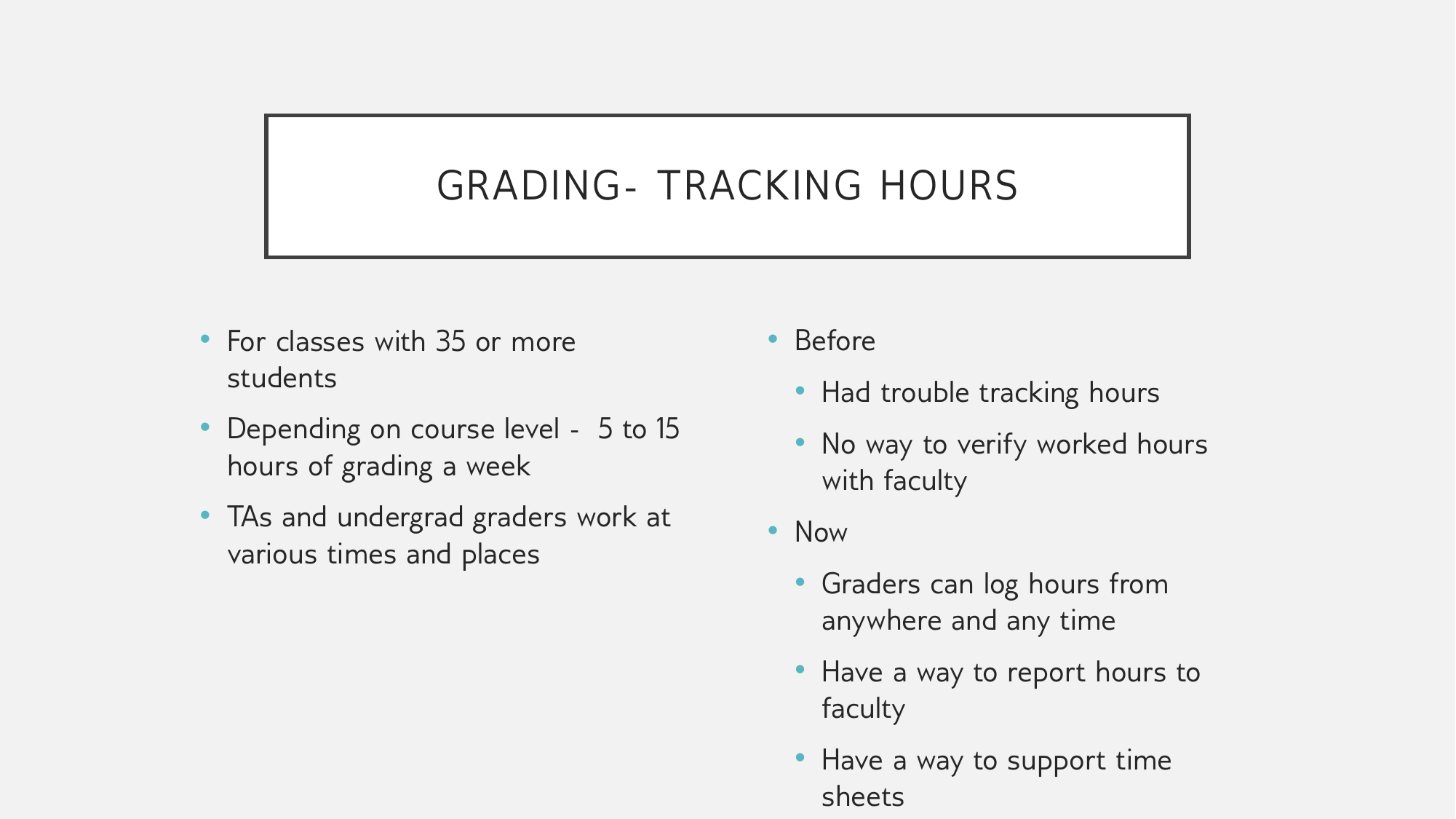

# Grading- Tracking hours
For classes with 35 or more students
Depending on course level -  5 to 15 hours of grading a week
TAs and undergrad graders work at various times and places

Before
Had trouble tracking hours
No way to verify worked hours with faculty
Now
Graders can log hours from anywhere and any time
Have a way to report hours to faculty
Have a way to support time sheets